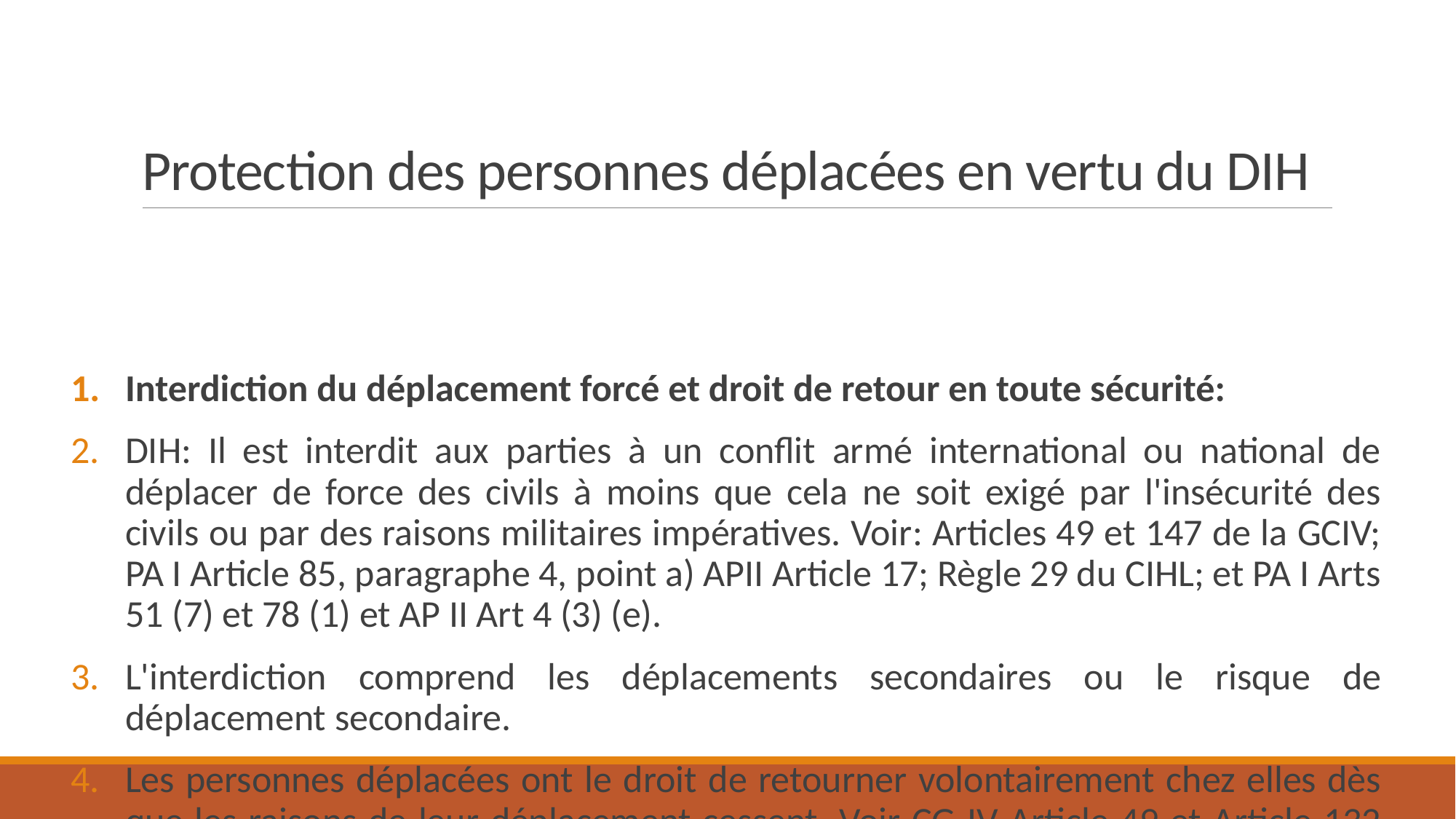

# Protection des personnes déplacées en vertu du DIH

Interdiction du déplacement forcé et droit de retour en toute sécurité:
DIH: Il est interdit aux parties à un conflit armé international ou national de déplacer de force des civils à moins que cela ne soit exigé par l'insécurité des civils ou par des raisons militaires impératives. Voir: Articles 49 et 147 de la GCIV; PA I Article 85, paragraphe 4, point a) APII Article 17; Règle 29 du CIHL; et PA I Arts 51 (7) et 78 (1) et AP II Art 4 (3) (e).
L'interdiction comprend les déplacements secondaires ou le risque de déplacement secondaire.
Les personnes déplacées ont le droit de retourner volontairement chez elles dès que les raisons de leur déplacement cessent. Voir CG IV Article 49 et Article 132 du CIHL.
Il s'agit d'un crime de guerre en vertu des articles 8 (2) (a) (vii) et 8 (2) (e) du Statut de la CPI - CPI (viii) de civils déplacés par force